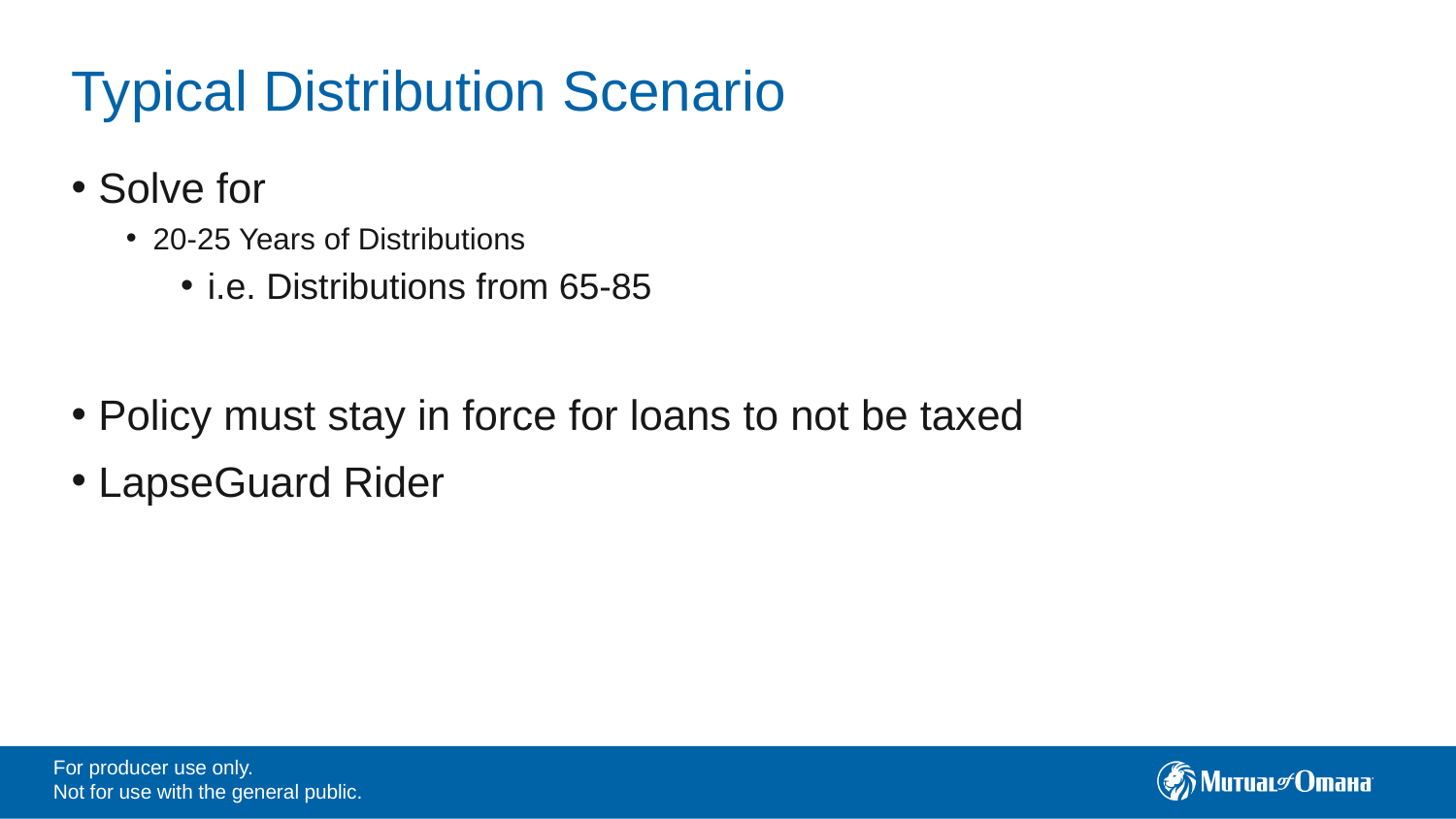

# Typical Distribution Scenario
Solve for
20-25 Years of Distributions
i.e. Distributions from 65-85

Policy must stay in force for loans to not be taxed
LapseGuard Rider

For producer use only.
Not for use with the general public.